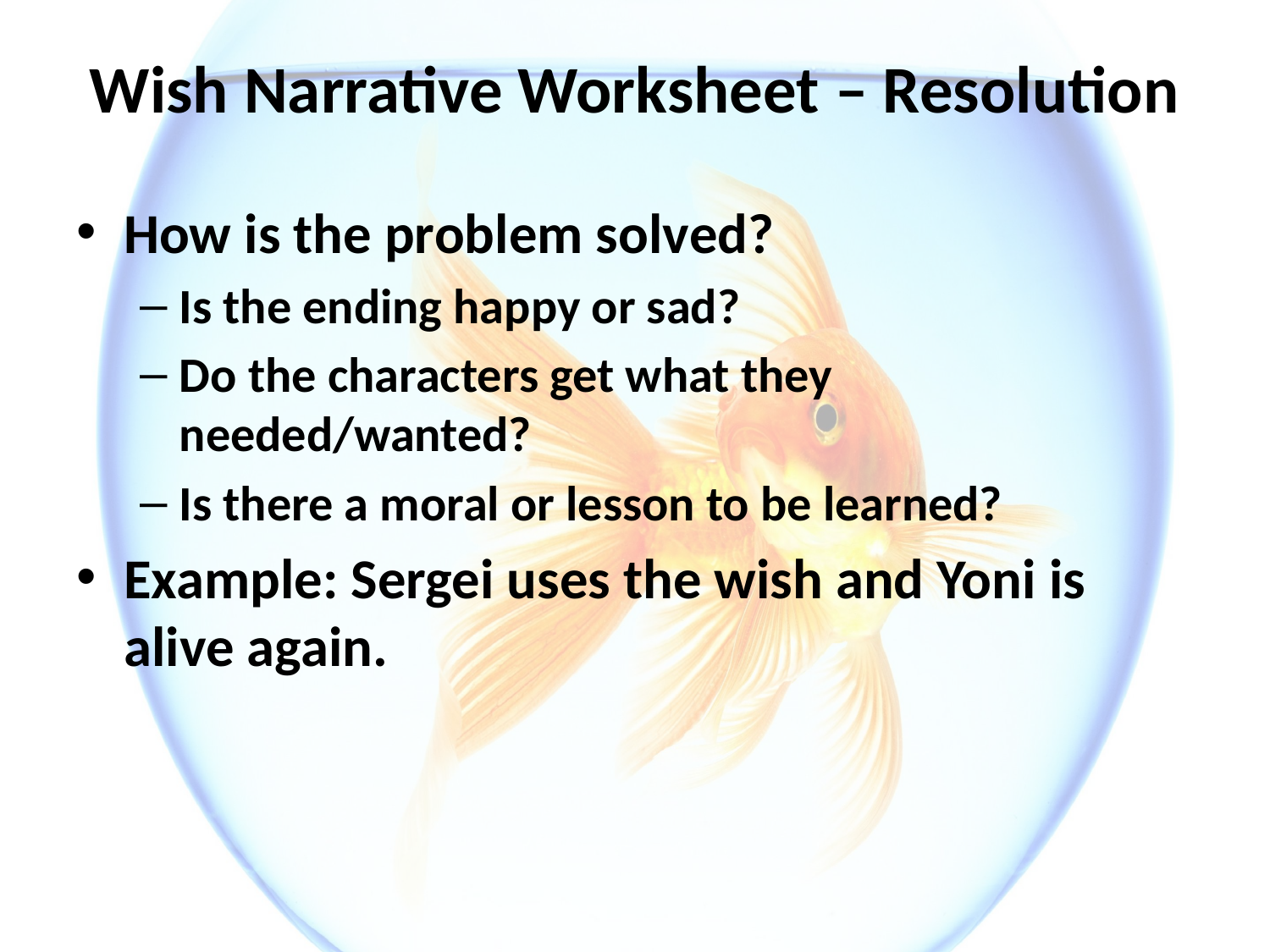

# Wish Narrative Worksheet – Resolution
How is the problem solved?
Is the ending happy or sad?
Do the characters get what they needed/wanted?
Is there a moral or lesson to be learned?
Example: Sergei uses the wish and Yoni is alive again.